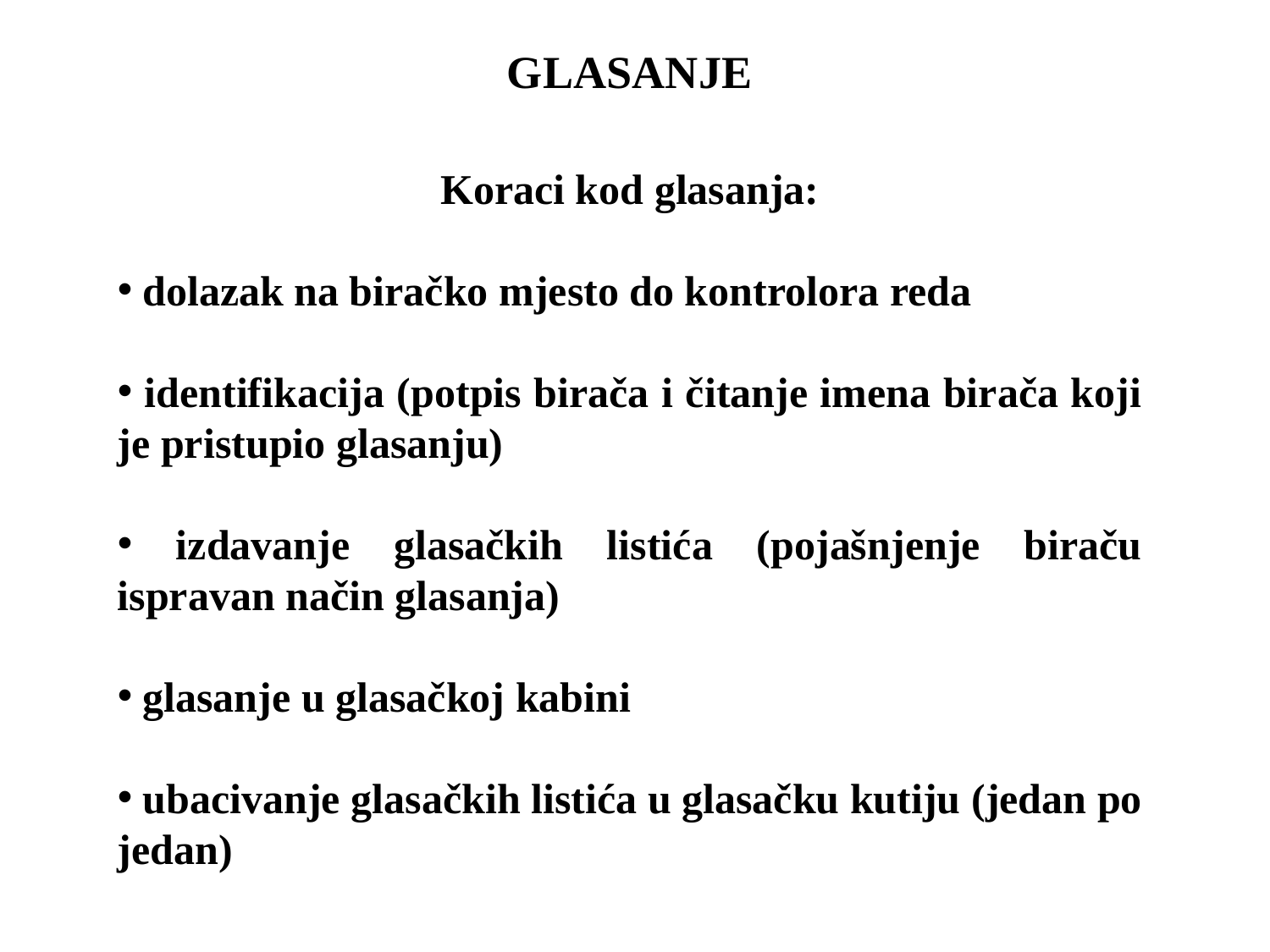

GLASANJE
Koraci kod glasanja:

 dolazak na biračko mjesto do kontrolora reda

 identifikacija (potpis birača i čitanje imena birača koji je pristupio glasanju)

 izdavanje glasačkih listića (pojašnjenje biraču ispravan način glasanja)

 glasanje u glasačkoj kabini

 ubacivanje glasačkih listića u glasačku kutiju (jedan po jedan)